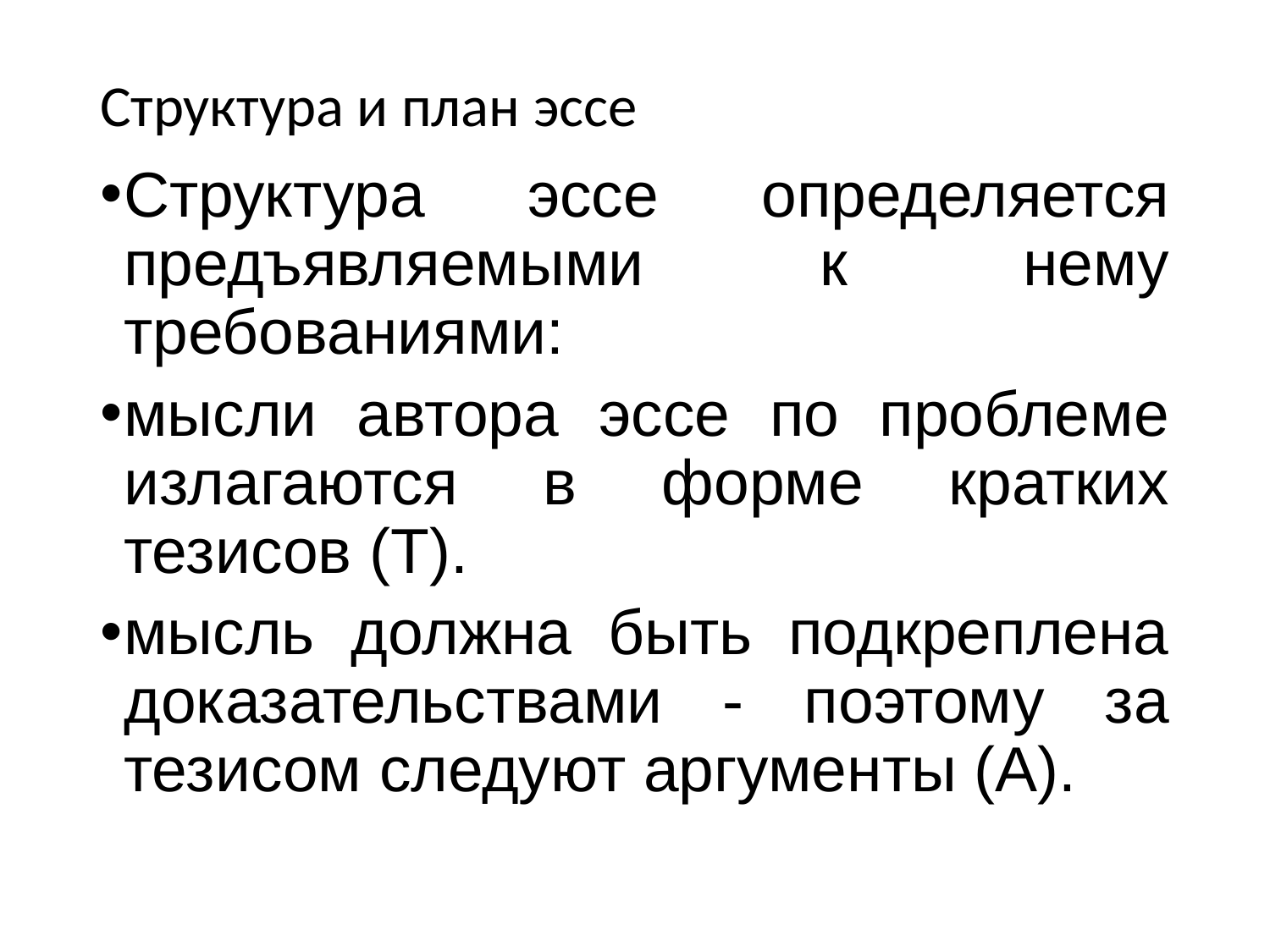

# Структура и план эссе
Структура эссе определяется предъявляемыми к нему требованиями:
мысли автора эссе по проблеме излагаются в форме кратких тезисов (Т).
мысль должна быть подкреплена доказательствами - поэтому за тезисом следуют аргументы (А).